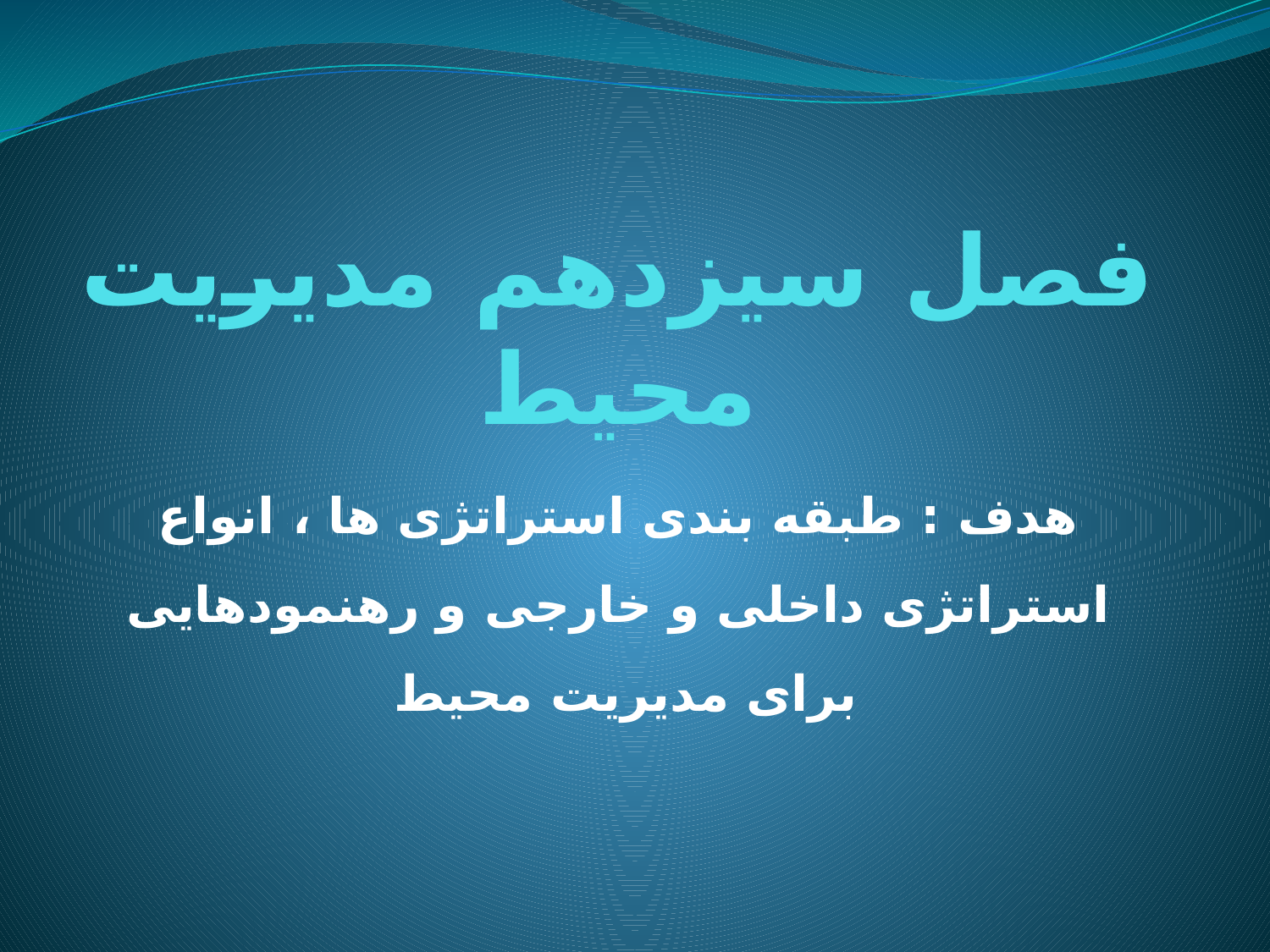

# فصل سیزدهم مدیریت محیط
هدف : طبقه بندی استراتژی ها ، انواع استراتژی داخلی و خارجی و رهنمودهایی برای مدیریت محیط